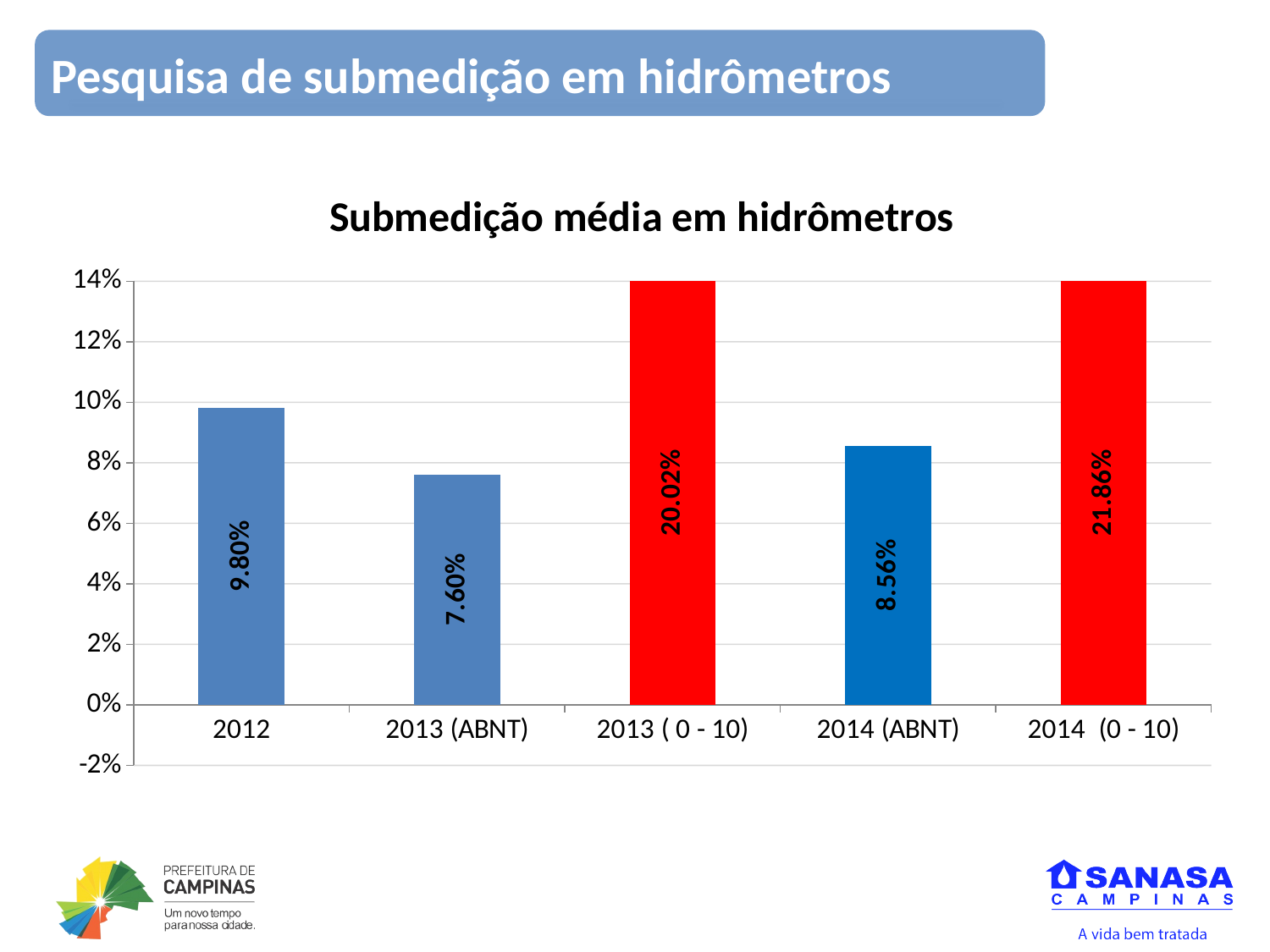

Pesquisa de submedição em hidrômetros

### Chart:

| Category |  |
|---|---|
| 2012 | 0.098 |
| 2013 (ABNT) | 0.076 |
| 2013 ( 0 - 10) | 0.2002 |
| 2014 (ABNT) | 0.0856 |
| 2014  (0 - 10) | 0.2186 |